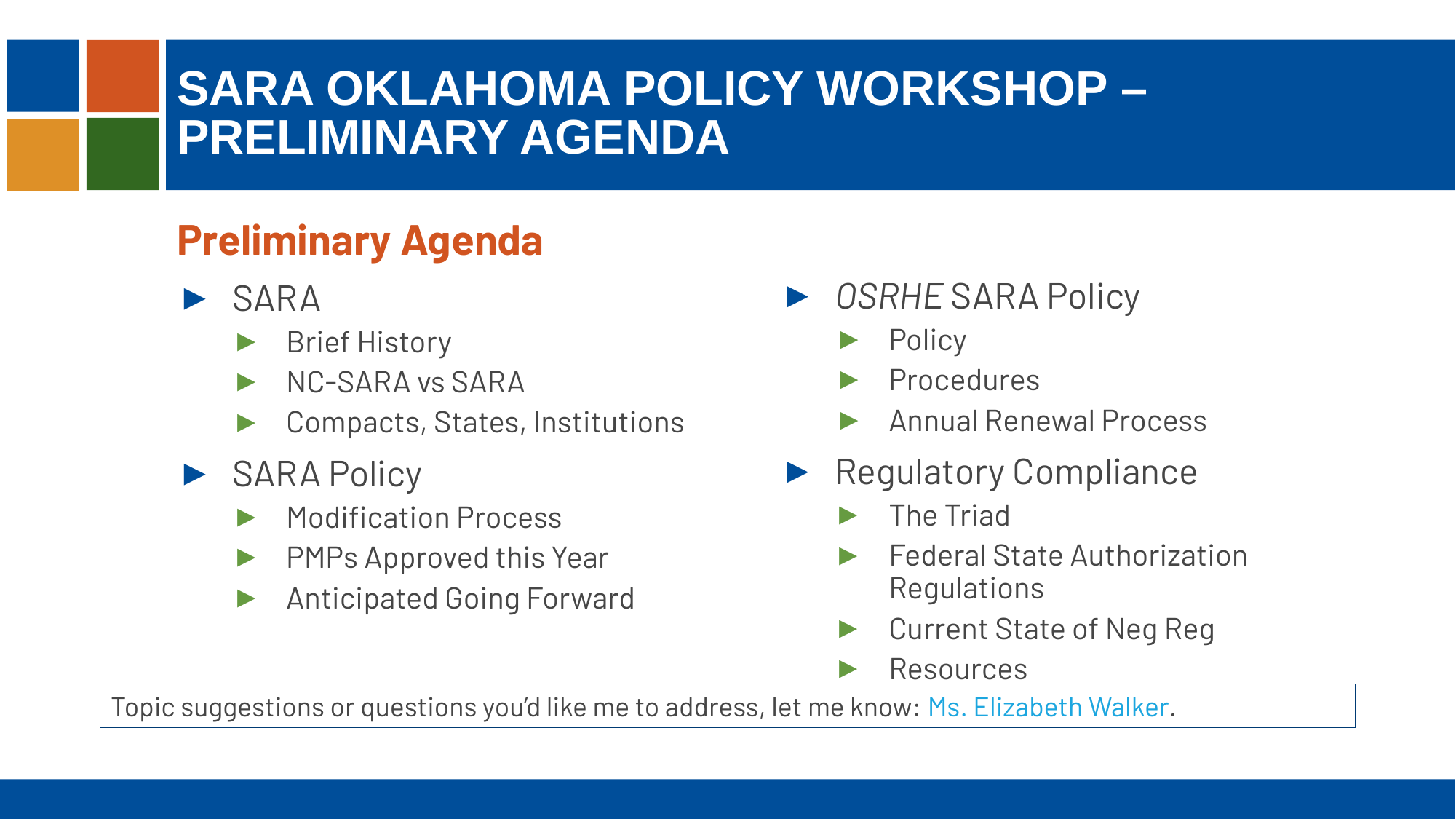

# SARA OKLAHOMA POLICY WORKSHOP – preliminary agenda
Preliminary Agenda
SARA
Brief History
NC-SARA vs SARA
Compacts, States, Institutions
SARA Policy
Modification Process
PMPs Approved this Year
Anticipated Going Forward

OSRHE SARA Policy
Policy
Procedures
Annual Renewal Process
Regulatory Compliance
The Triad
Federal State Authorization Regulations
Current State of Neg Reg
Resources
Topic suggestions or questions you’d like me to address, let me know: Ms. Elizabeth Walker.